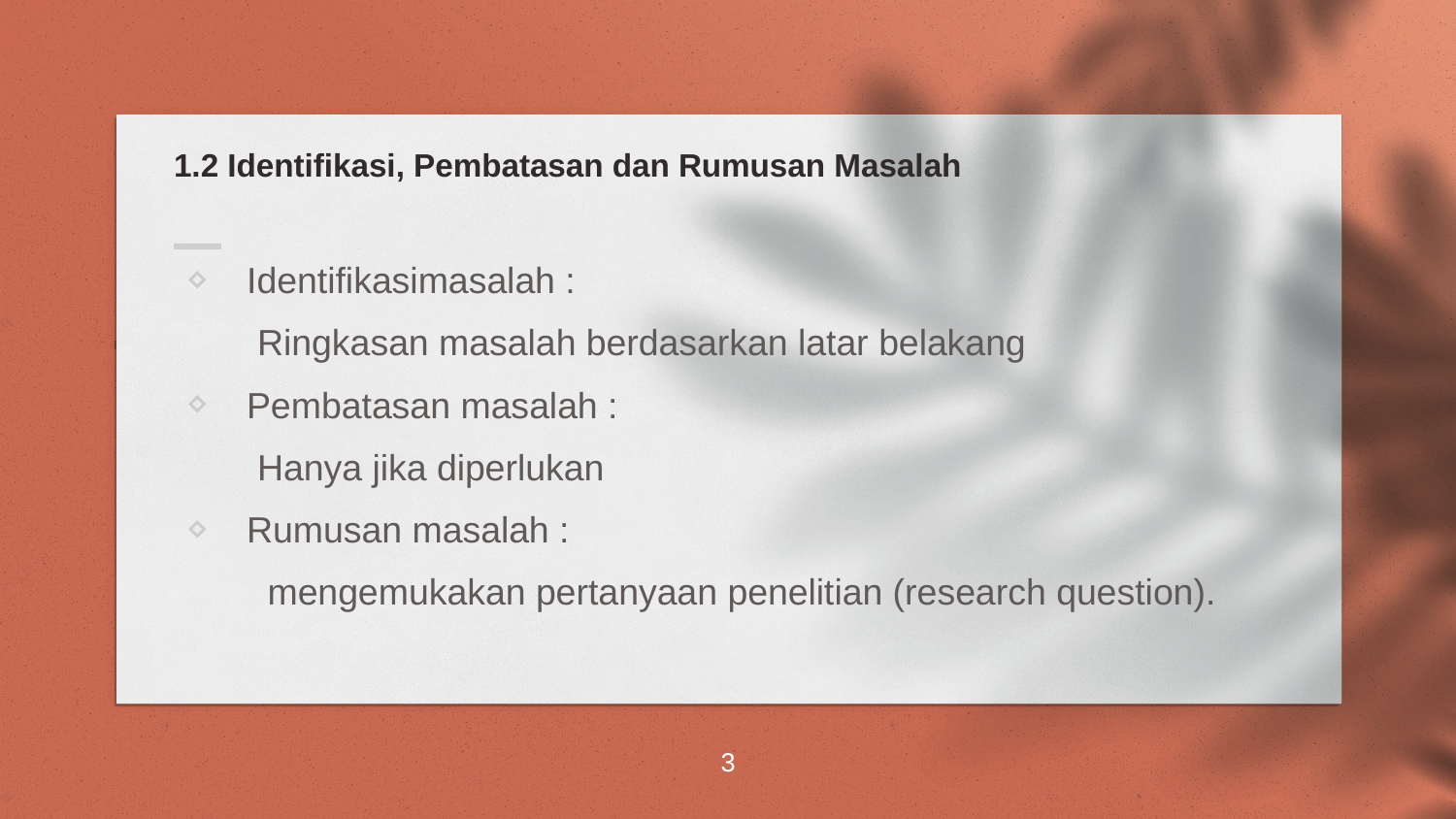

# 1.2 Identifikasi, Pembatasan dan Rumusan Masalah
Identifikasimasalah :
       Ringkasan masalah berdasarkan latar belakang
Pembatasan masalah :
       Hanya jika diperlukan
Rumusan masalah :
        mengemukakan pertanyaan penelitian (research question).

3